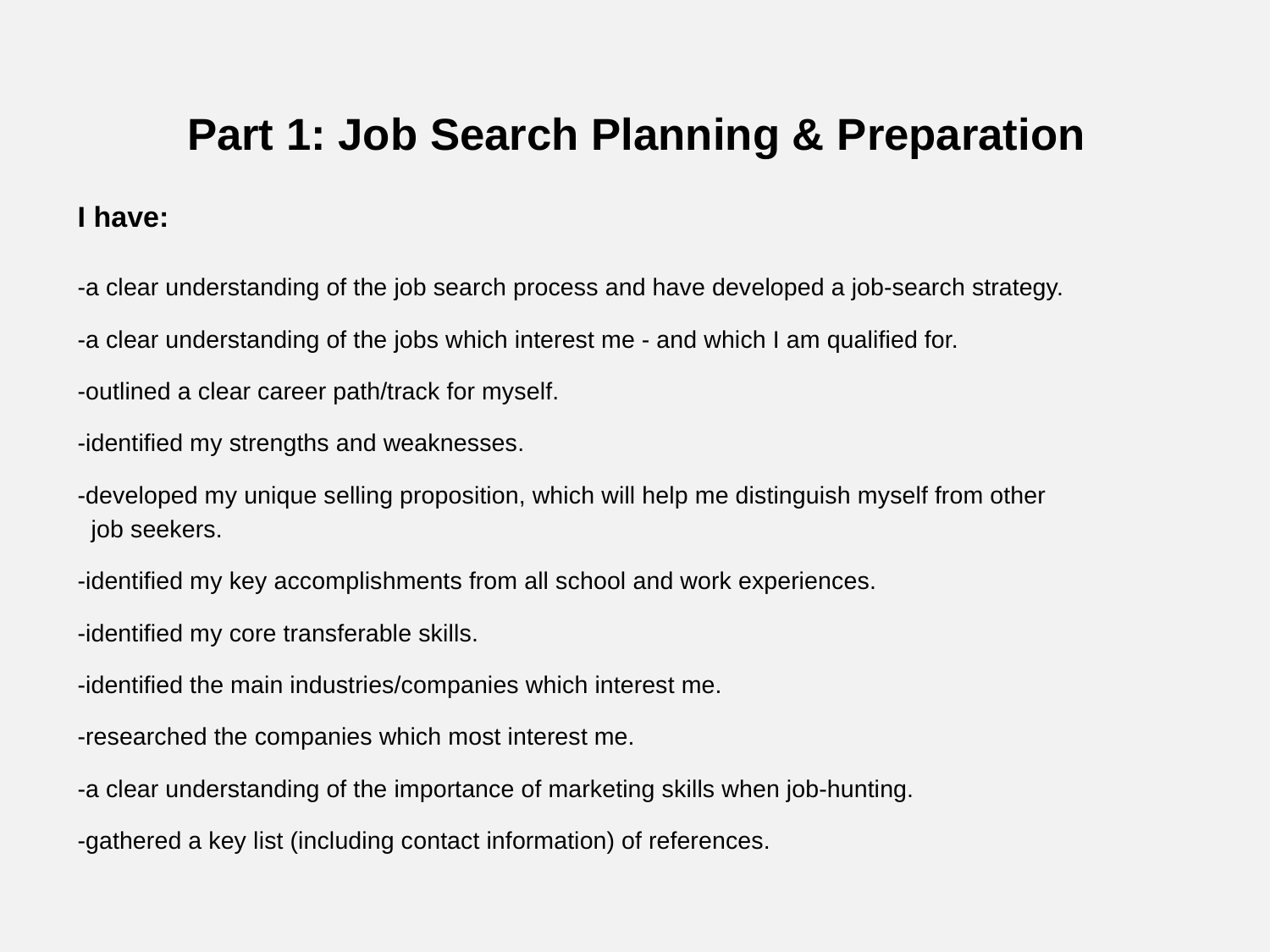

Part 1: Job Search Planning & Preparation

I have:

-a clear understanding of the job search process and have developed a job-search strategy.

-a clear understanding of the jobs which interest me - and which I am qualified for.

-outlined a clear career path/track for myself.

-identified my strengths and weaknesses.

-developed my unique selling proposition, which will help me distinguish myself from other
  job seekers.

-identified my key accomplishments from all school and work experiences.

-identified my core transferable skills.

-identified the main industries/companies which interest me.

-researched the companies which most interest me.

-a clear understanding of the importance of marketing skills when job-hunting.

-gathered a key list (including contact information) of references.